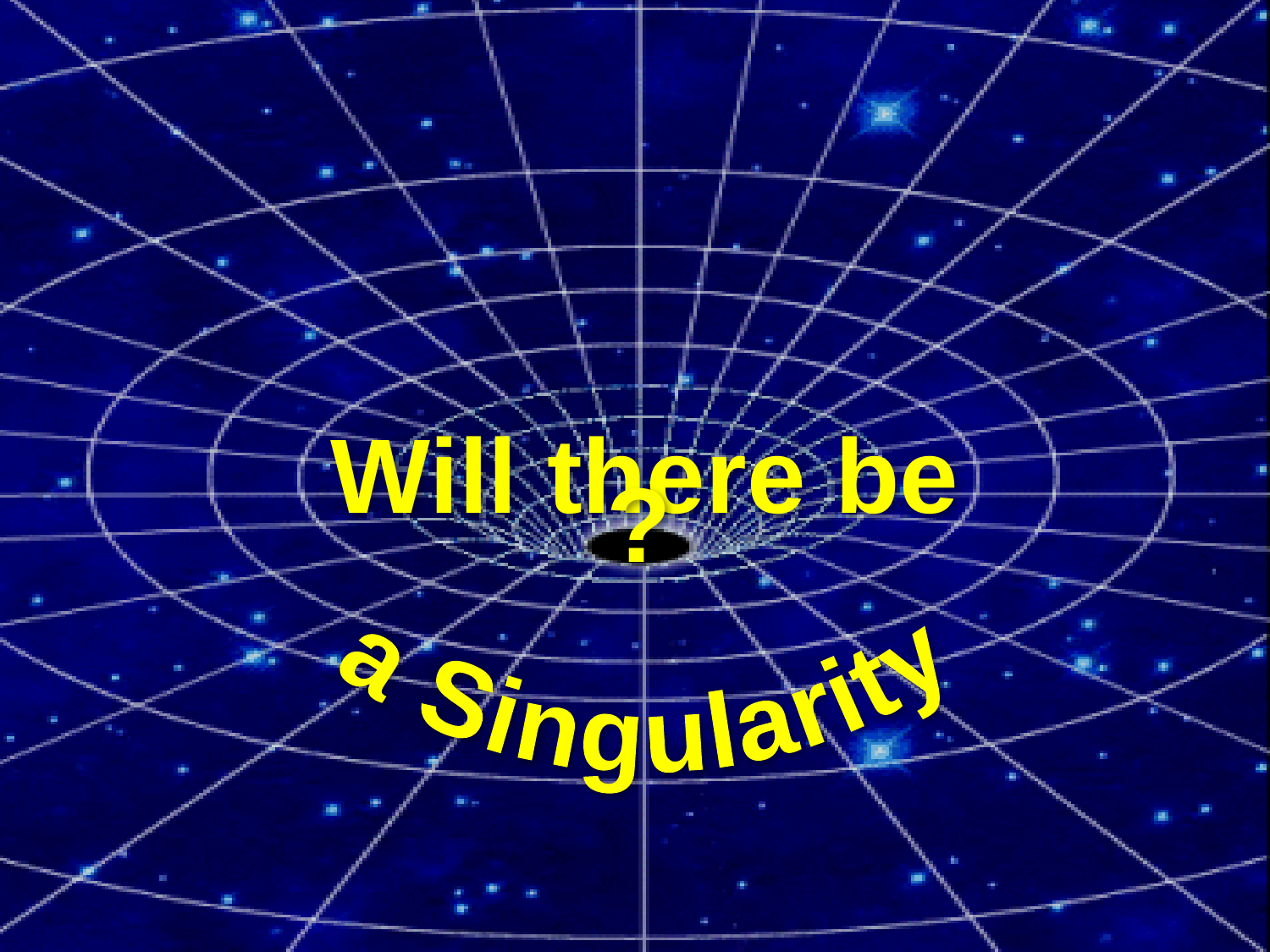

a Singularity
# Will there be
?